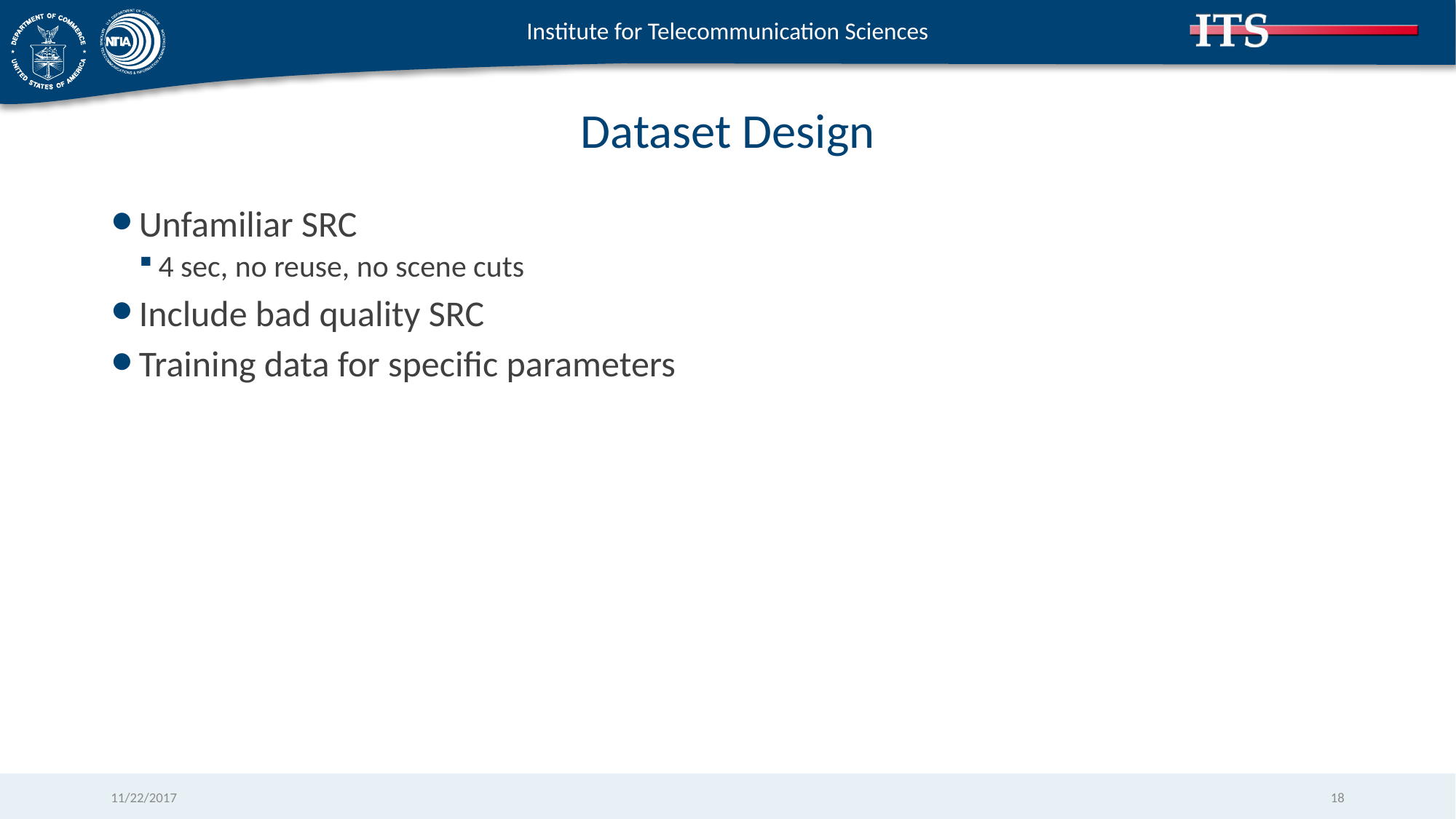

# Dataset Design
Unfamiliar SRC
4 sec, no reuse, no scene cuts
Include bad quality SRC
Training data for specific parameters

11/22/2017
18